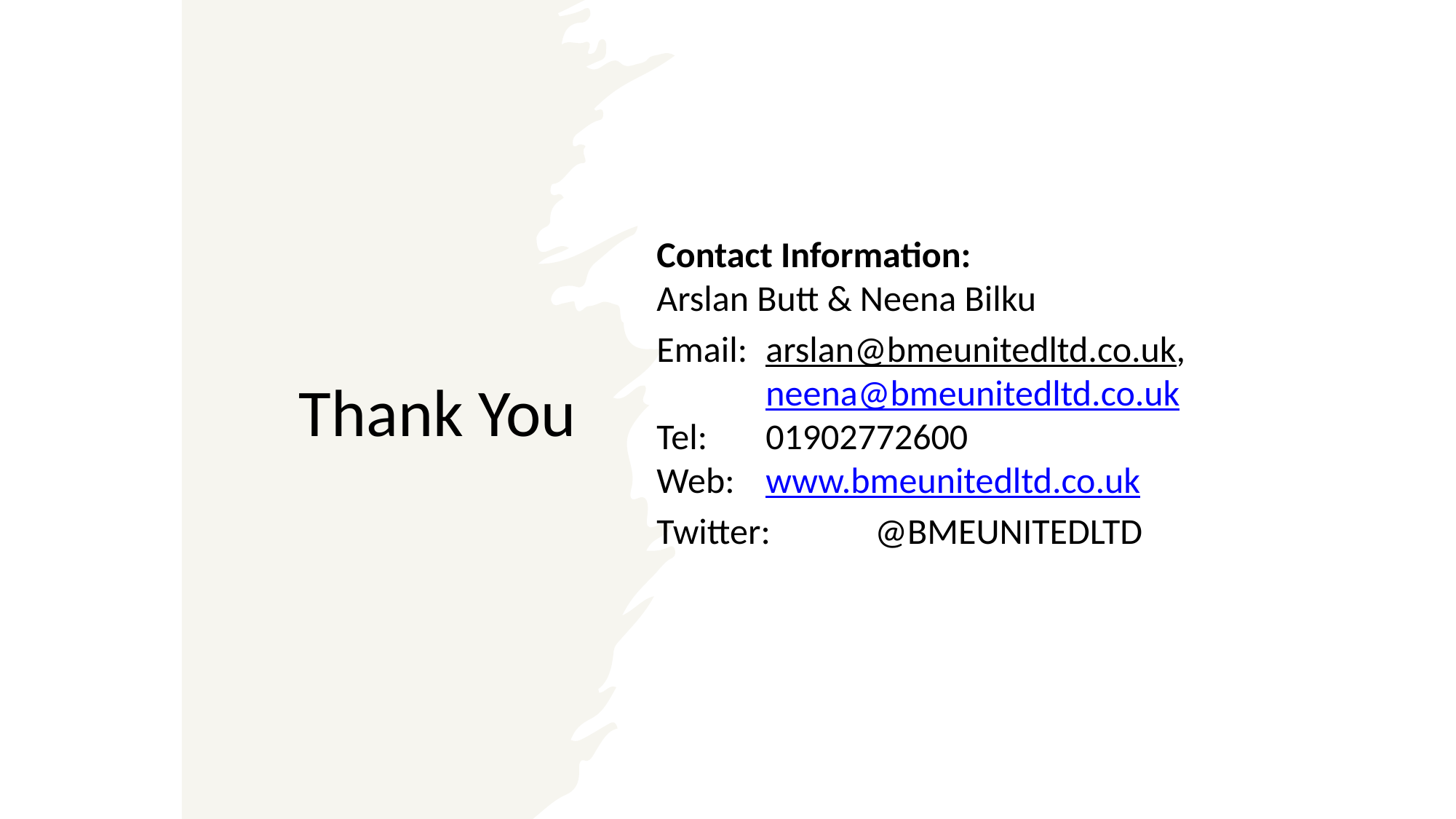

# Thank You
Contact Information:
Arslan Butt & Neena Bilku
Email: 	arslan@bmeunitedltd.co.uk, 	neena@bmeunitedltd.co.uk
Tel: 	01902772600
Web: 	www.bmeunitedltd.co.uk
Twitter:	@BMEUNITEDLTD